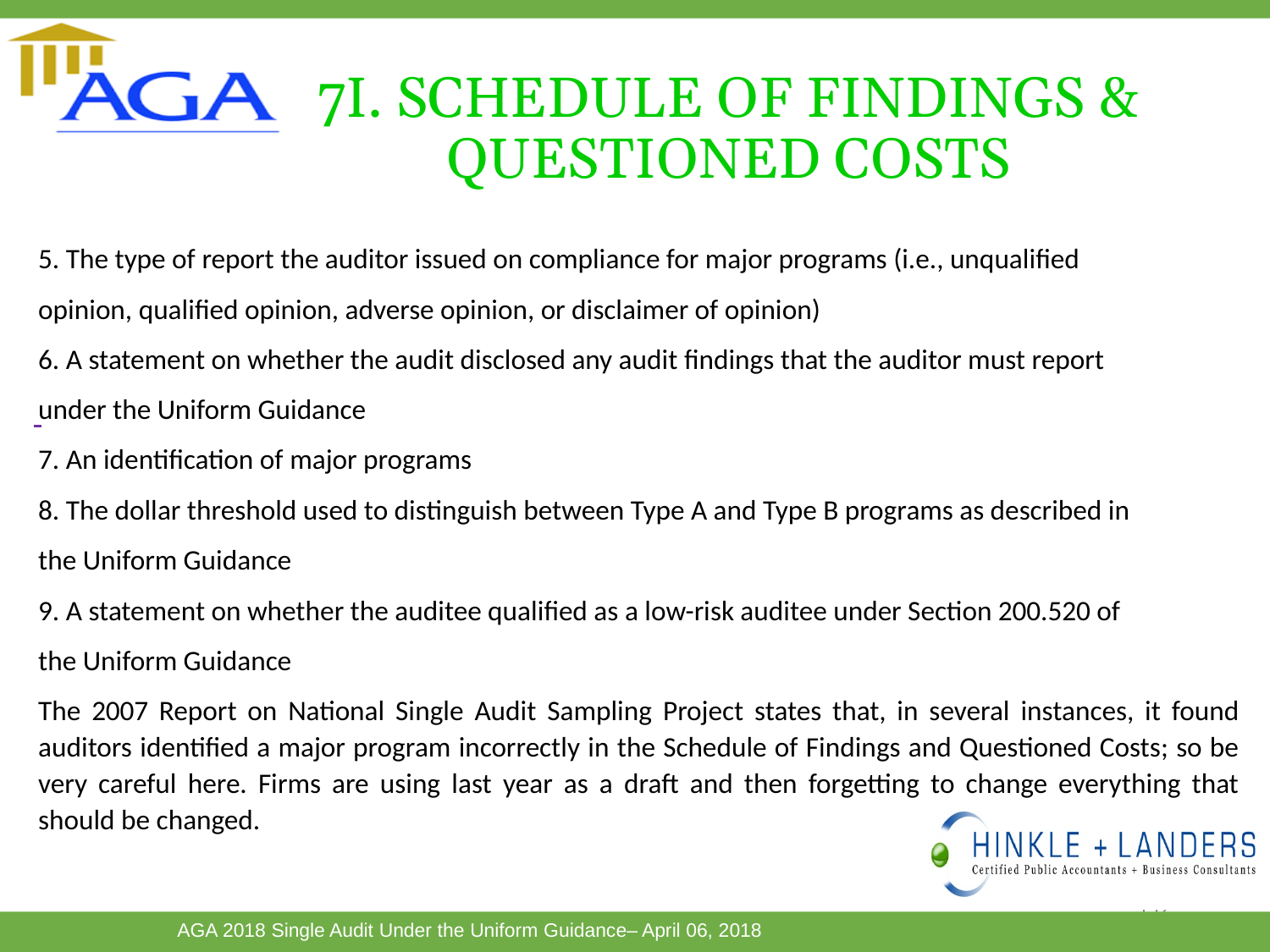

7I. SCHEDULE OF FINDINGS & QUESTIONED COSTS

5. The type of report the auditor issued on compliance for major programs (i.e., unqualified
opinion, qualified opinion, adverse opinion, or disclaimer of opinion)
6. A statement on whether the audit disclosed any audit findings that the auditor must report
under the Uniform Guidance
7. An identification of major programs
8. The dollar threshold used to distinguish between Type A and Type B programs as described in
the Uniform Guidance
9. A statement on whether the auditee qualified as a low-risk auditee under Section 200.520 of
the Uniform Guidance
The 2007 Report on National Single Audit Sampling Project states that, in several instances, it found auditors identified a major program incorrectly in the Schedule of Findings and Questioned Costs; so be very careful here. Firms are using last year as a draft and then forgetting to change everything that should be changed.

152
This Photo by Unknown Author is licensed under CC BY-SA